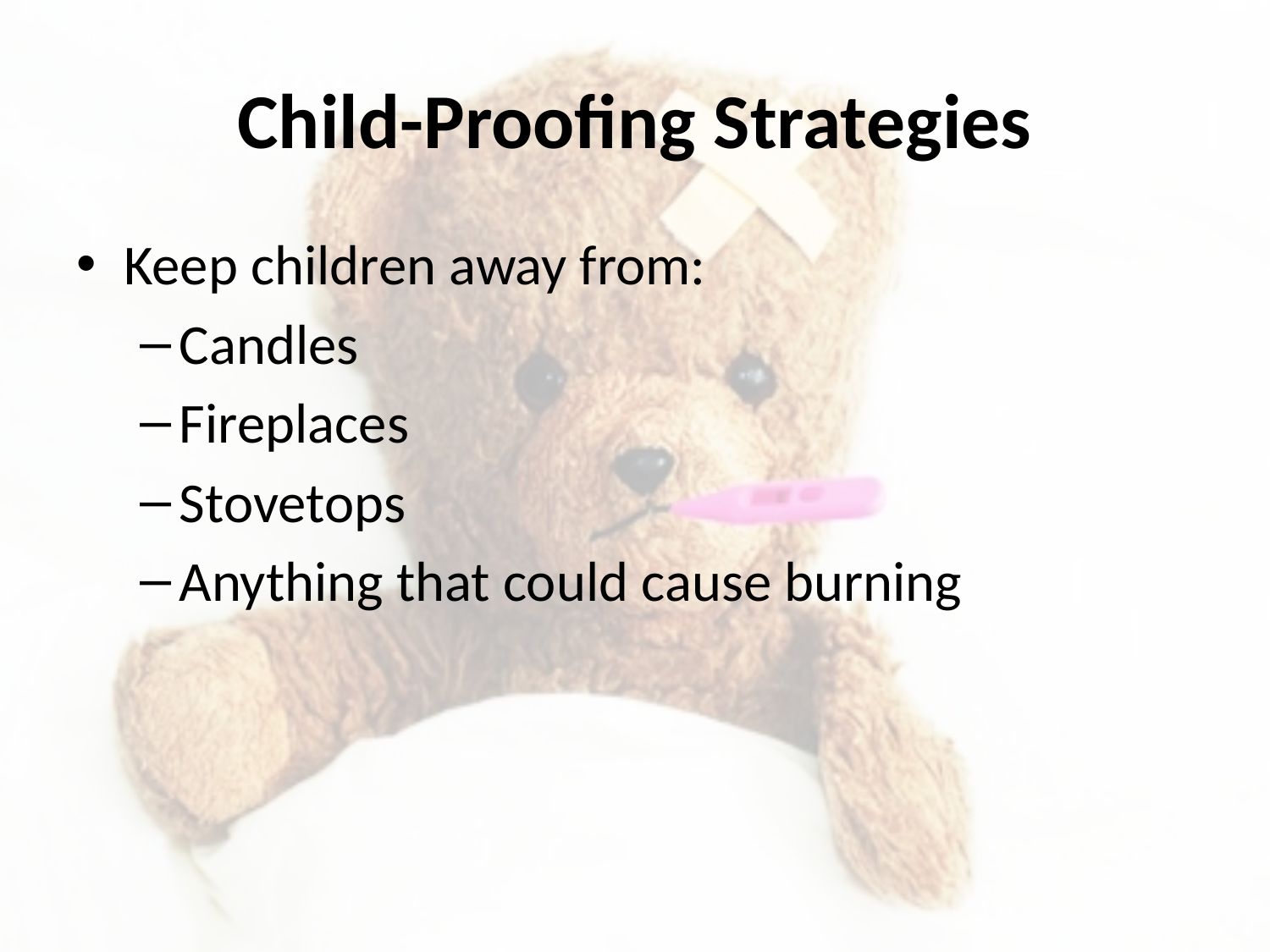

# Child-Proofing Strategies
Keep children away from:
Candles
Fireplaces
Stovetops
Anything that could cause burning